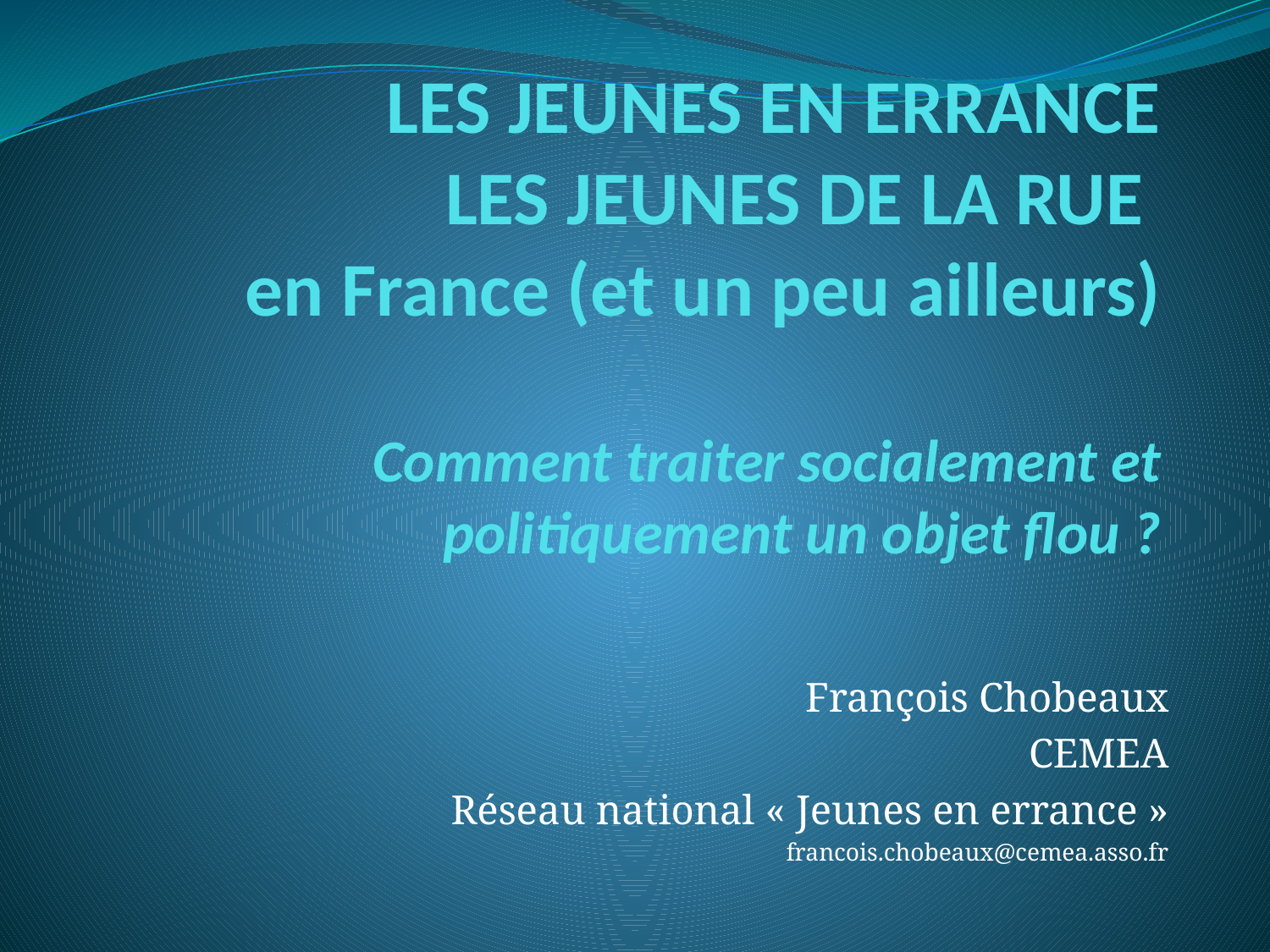

# LES JEUNES EN ERRANCE LES JEUNES DE LA RUE en France (et un peu ailleurs) Comment traiter socialement et politiquement un objet flou ?
François Chobeaux
CEMEA
Réseau national « Jeunes en errance »
francois.chobeaux@cemea.asso.fr